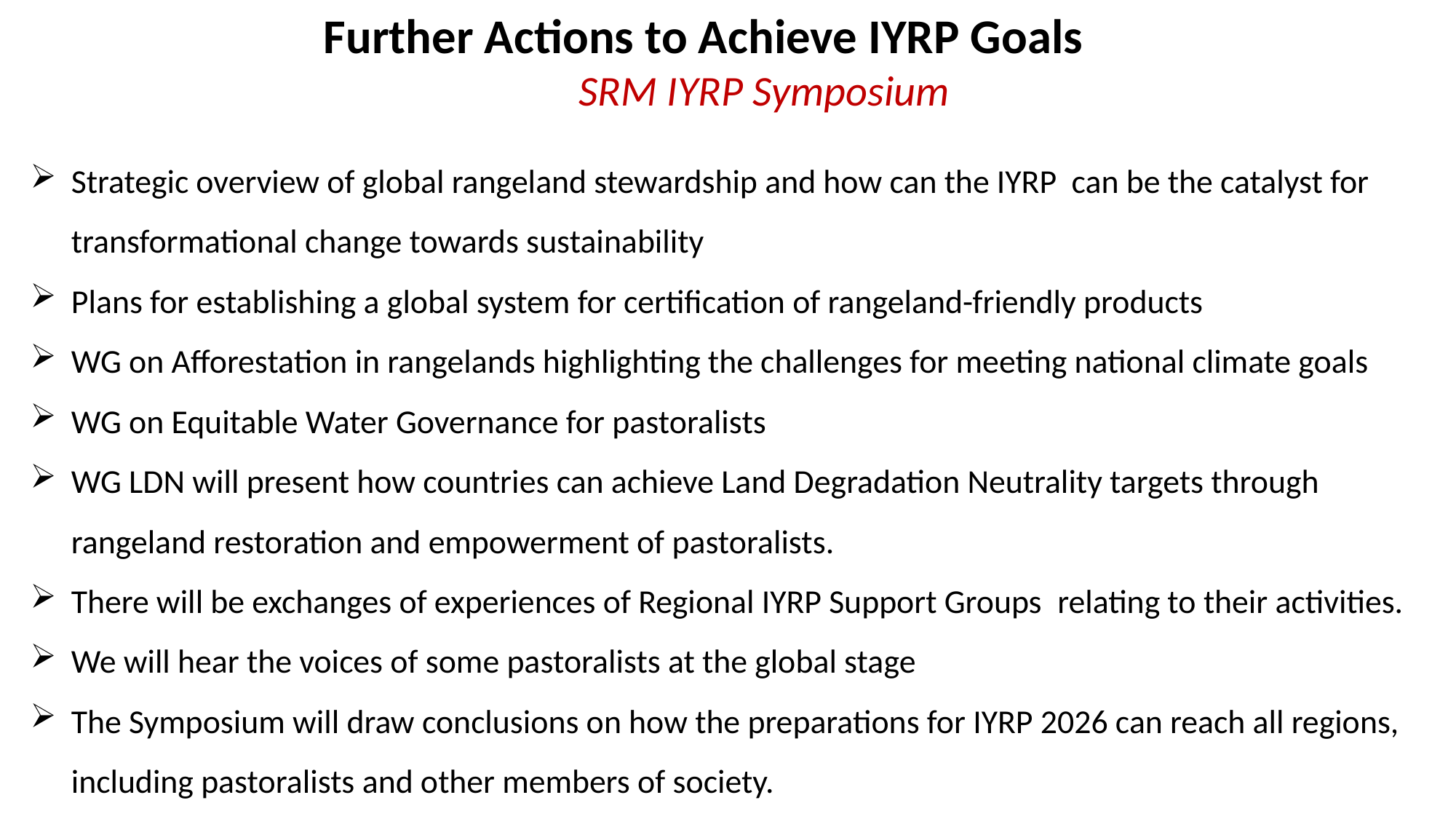

Further Actions to Achieve IYRP Goals
SRM IYRP Symposium
Strategic overview of global rangeland stewardship and how can the IYRP  can be the catalyst for transformational change towards sustainability
Plans for establishing a global system for certification of rangeland-friendly products
WG on Afforestation in rangelands highlighting the challenges for meeting national climate goals
WG on Equitable Water Governance for pastoralists
WG LDN will present how countries can achieve Land Degradation Neutrality targets through rangeland restoration and empowerment of pastoralists.
There will be exchanges of experiences of Regional IYRP Support Groups  relating to their activities.
We will hear the voices of some pastoralists at the global stage
The Symposium will draw conclusions on how the preparations for IYRP 2026 can reach all regions, including pastoralists and other members of society.